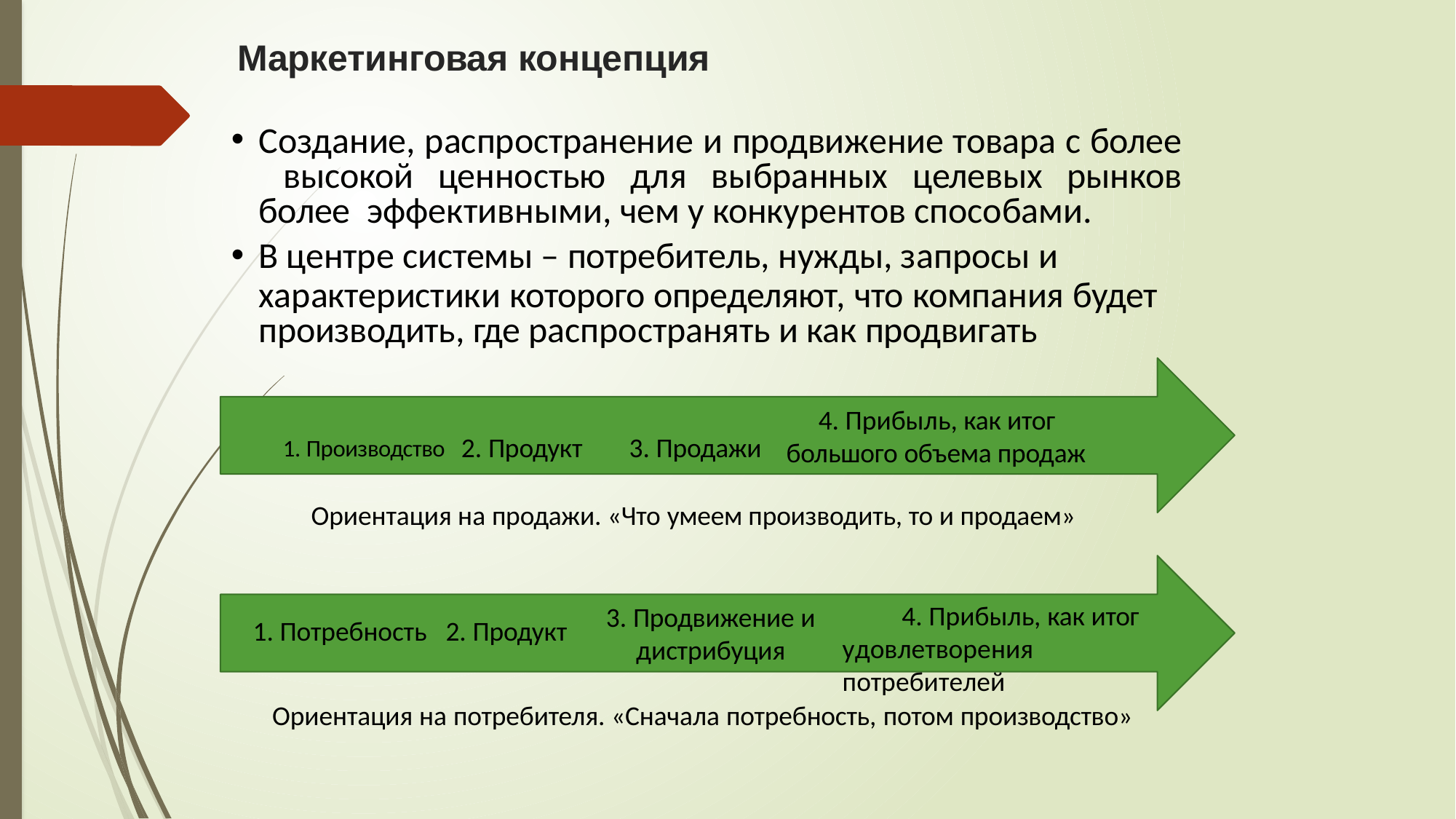

# Маркетинговая концепция
Создание, распространение и продвижение товара с более  высокой ценностью для выбранных целевых рынков более  эффективными, чем у конкурентов способами.
В центре системы – потребитель, нужды, запросы и
характеристики которого определяют, что компания будет  производить, где распространять и как продвигать

4. Прибыль, как итог
большого объема продаж
1. Производство 2. Продукт	3. Продажи
Ориентация на продажи. «Что умеем производить, то и продаем»

4. Прибыль, как итог  удовлетворения потребителей
3. Продвижение и
дистрибуция
1. Потребность	2. Продукт
Ориентация на потребителя. «Сначала потребность, потом производство»